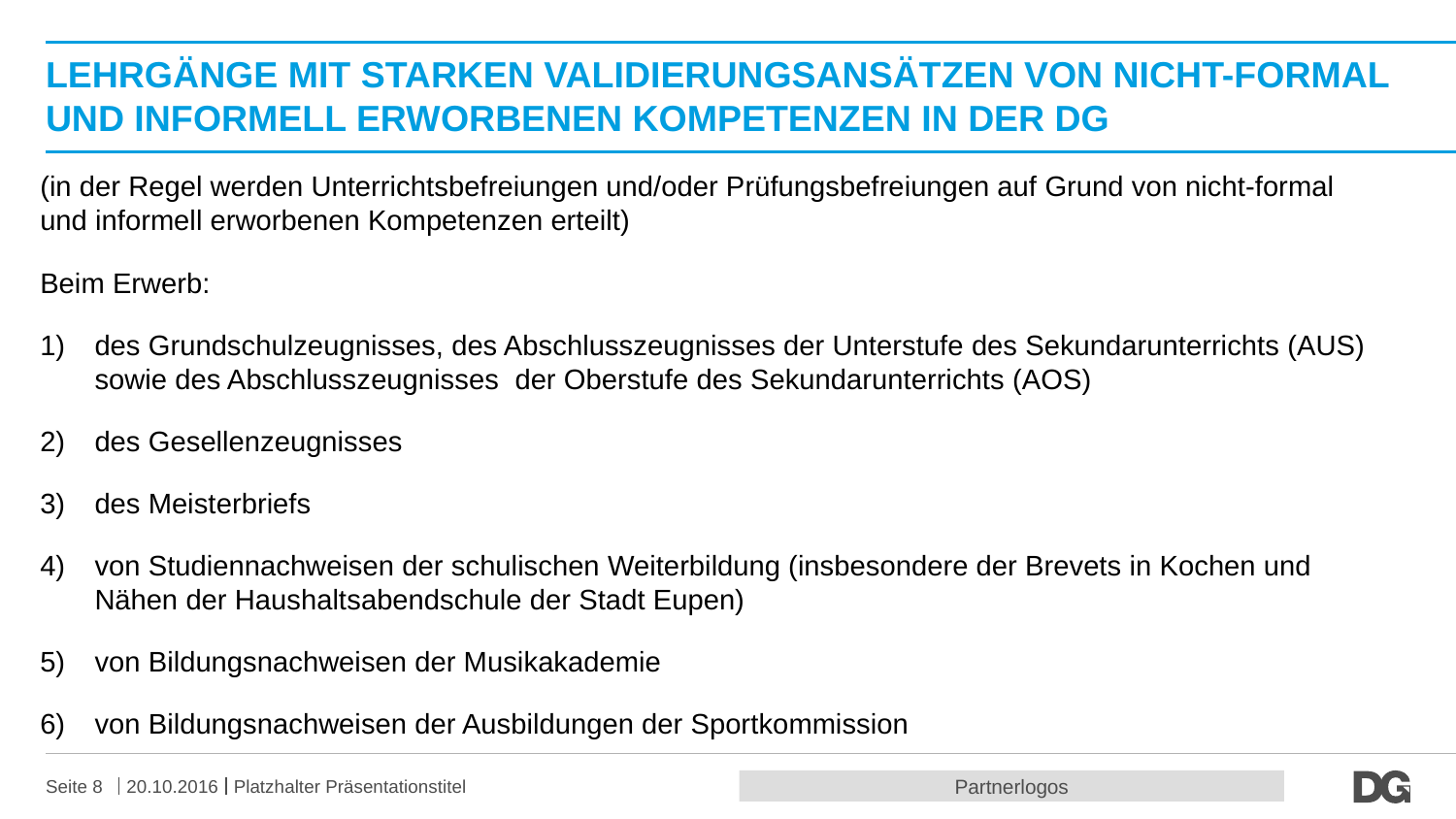

# Lehrgänge mit starken VALIdierungsansätzen von nicht-formal und informell erworbenen Kompetenzen in der DG
(in der Regel werden Unterrichtsbefreiungen und/oder Prüfungsbefreiungen auf Grund von nicht-formal und informell erworbenen Kompetenzen erteilt)
Beim Erwerb:
des Grundschulzeugnisses, des Abschlusszeugnisses der Unterstufe des Sekundarunterrichts (AUS) sowie des Abschlusszeugnisses  der Oberstufe des Sekundarunterrichts (AOS)
des Gesellenzeugnisses
des Meisterbriefs
von Studiennachweisen der schulischen Weiterbildung (insbesondere der Brevets in Kochen und Nähen der Haushaltsabendschule der Stadt Eupen)
von Bildungsnachweisen der Musikakademie
von Bildungsnachweisen der Ausbildungen der Sportkommission

Partnerlogos
Seite 8
20.10.2016
Platzhalter Präsentationstitel